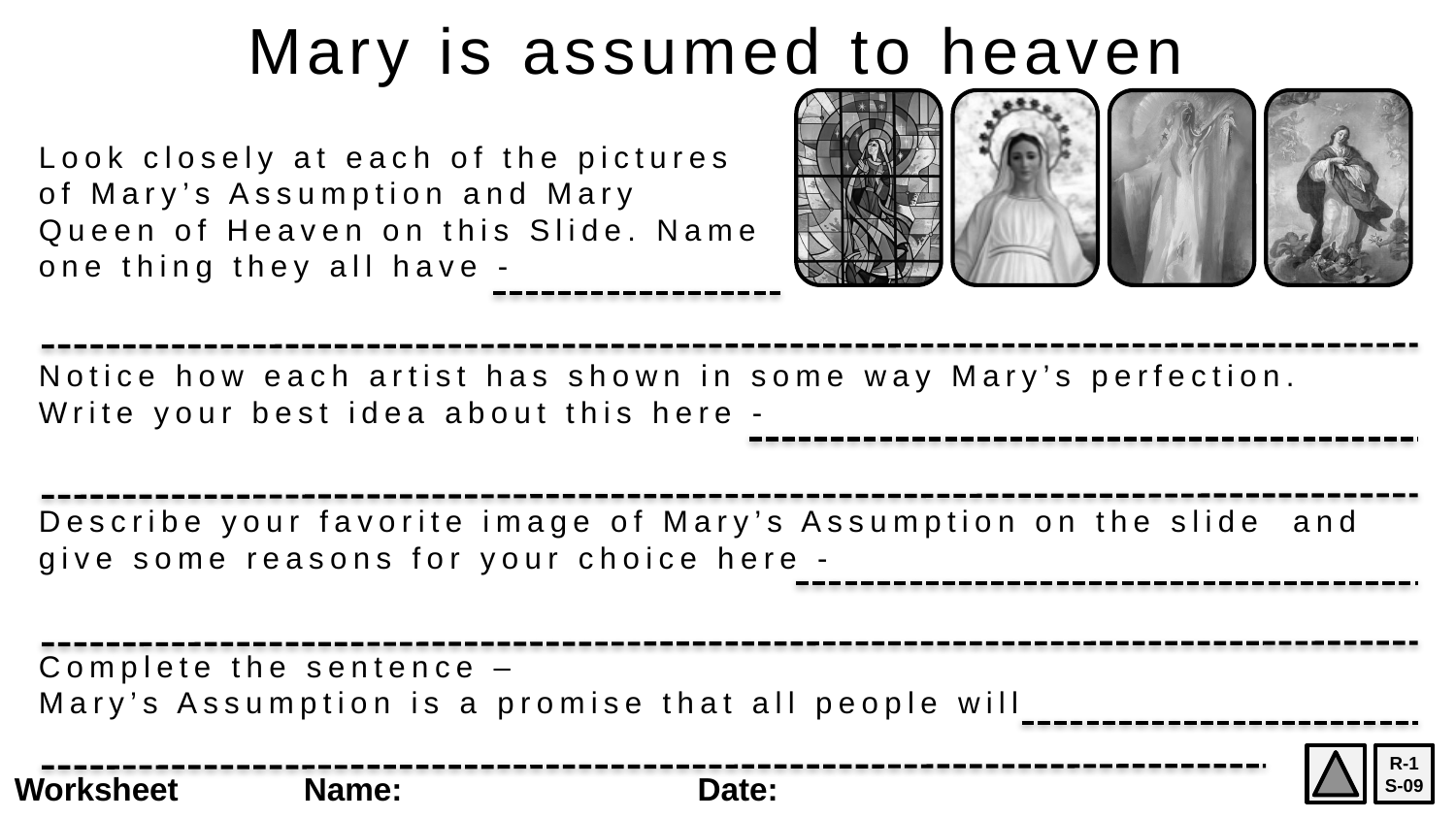

Mary is assumed to heaven

Look closely at each of the pictures of Mary’s Assumption and Mary Queen of Heaven on this Slide. Name one thing they all have -
Notice how each artist has shown in some way Mary’s perfection. Write your best idea about this here -

Describe your favorite image of Mary’s Assumption on the slide  and give some reasons for your choice here -

Complete the sentence –
Mary’s Assumption is a promise that all people will

R-1
S-09
Worksheet              Name:                                 Date: